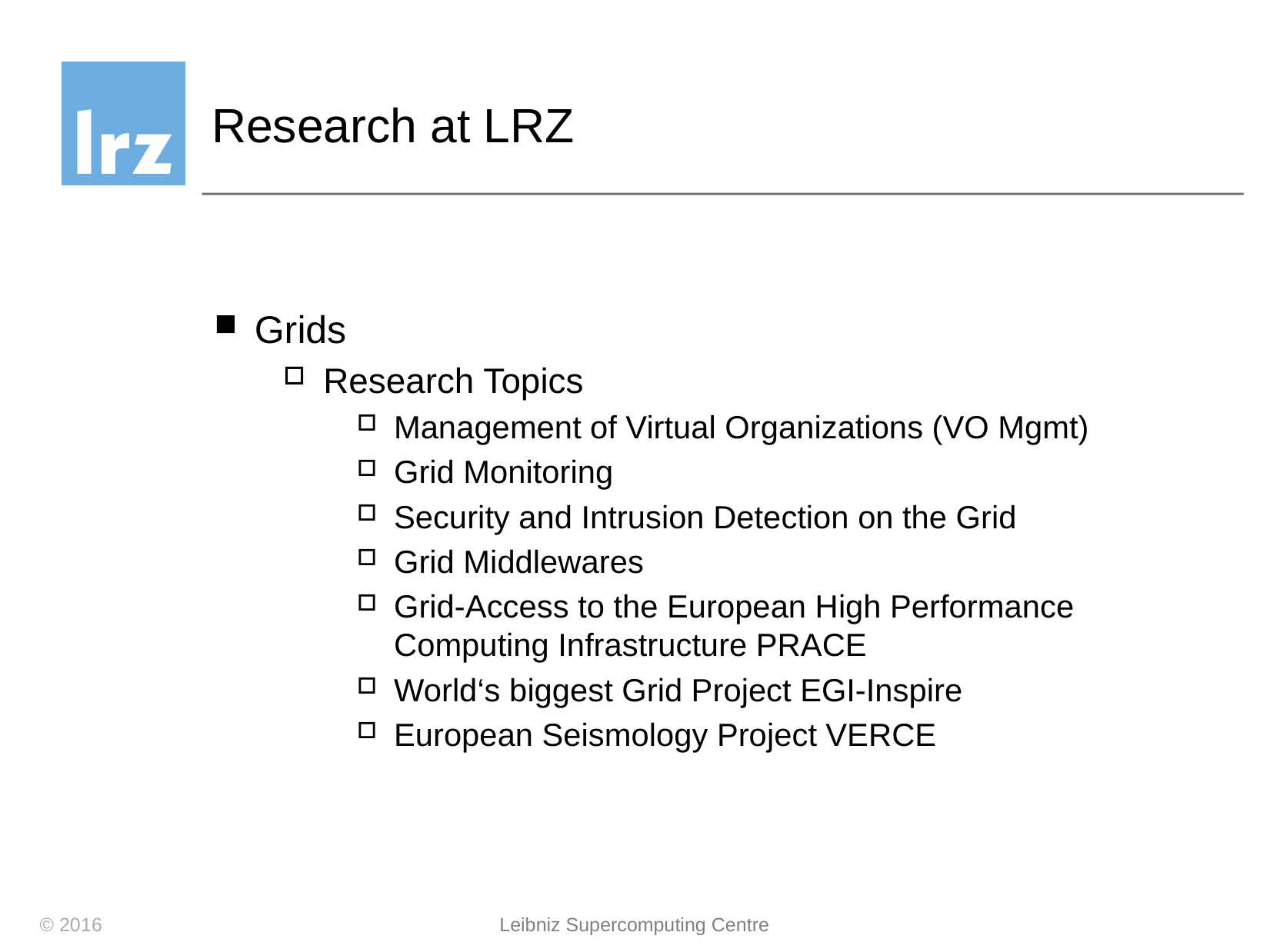

# Research at LRZ
Grids
Research Topics
Management of Virtual Organizations (VO Mgmt)
Grid Monitoring
Security and Intrusion Detection on the Grid
Grid Middlewares
Grid-Access to the European High Performance Computing Infrastructure PRACE
World‘s biggest Grid Project EGI-Inspire
European Seismology Project VERCE
© 2016
Leibniz Supercomputing Centre